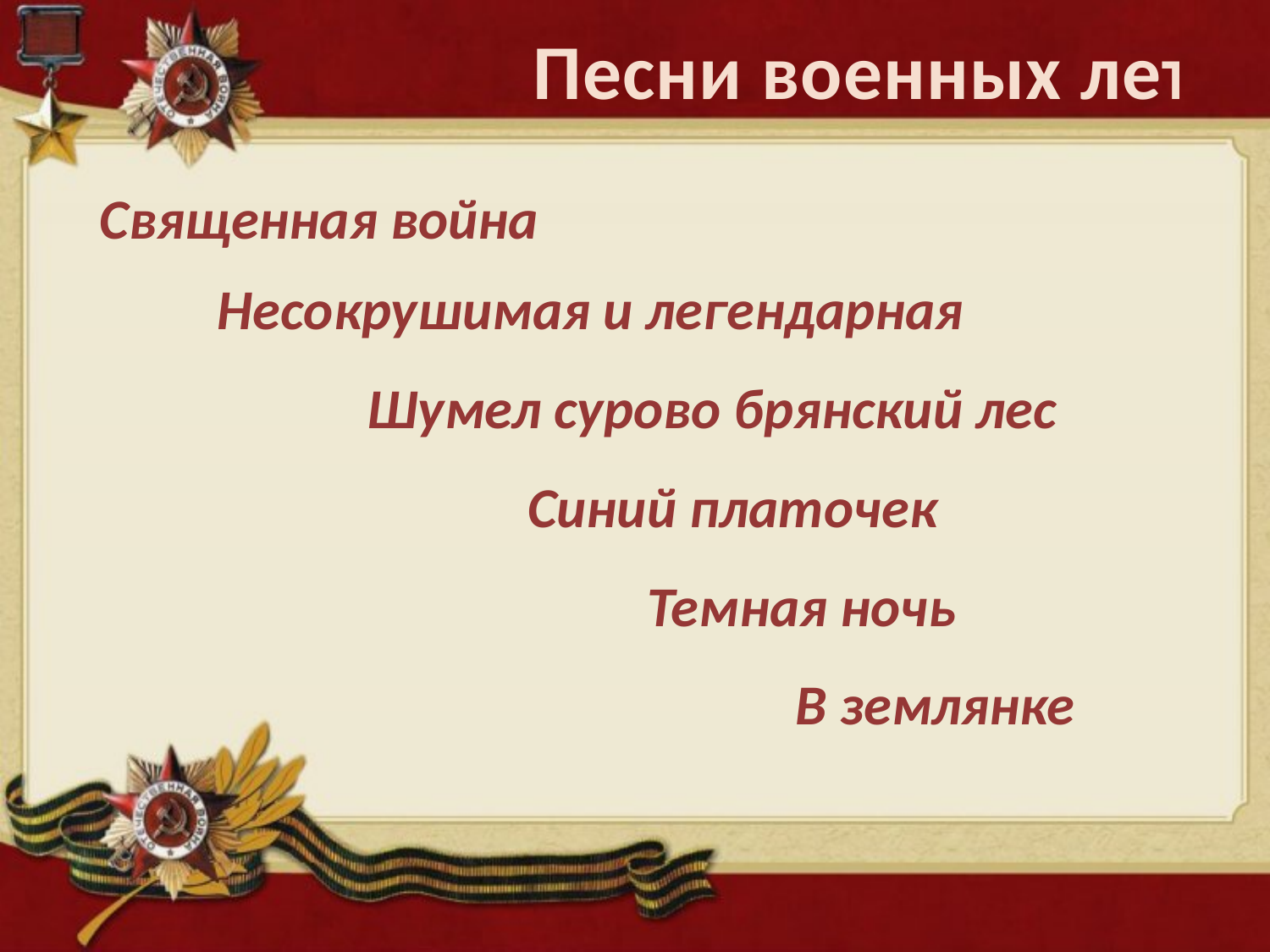

# Песни военных лет
Священная война
Несокрушимая и легендарная
Шумел сурово брянский лес
Синий платочек
Темная ночь
              В землянке